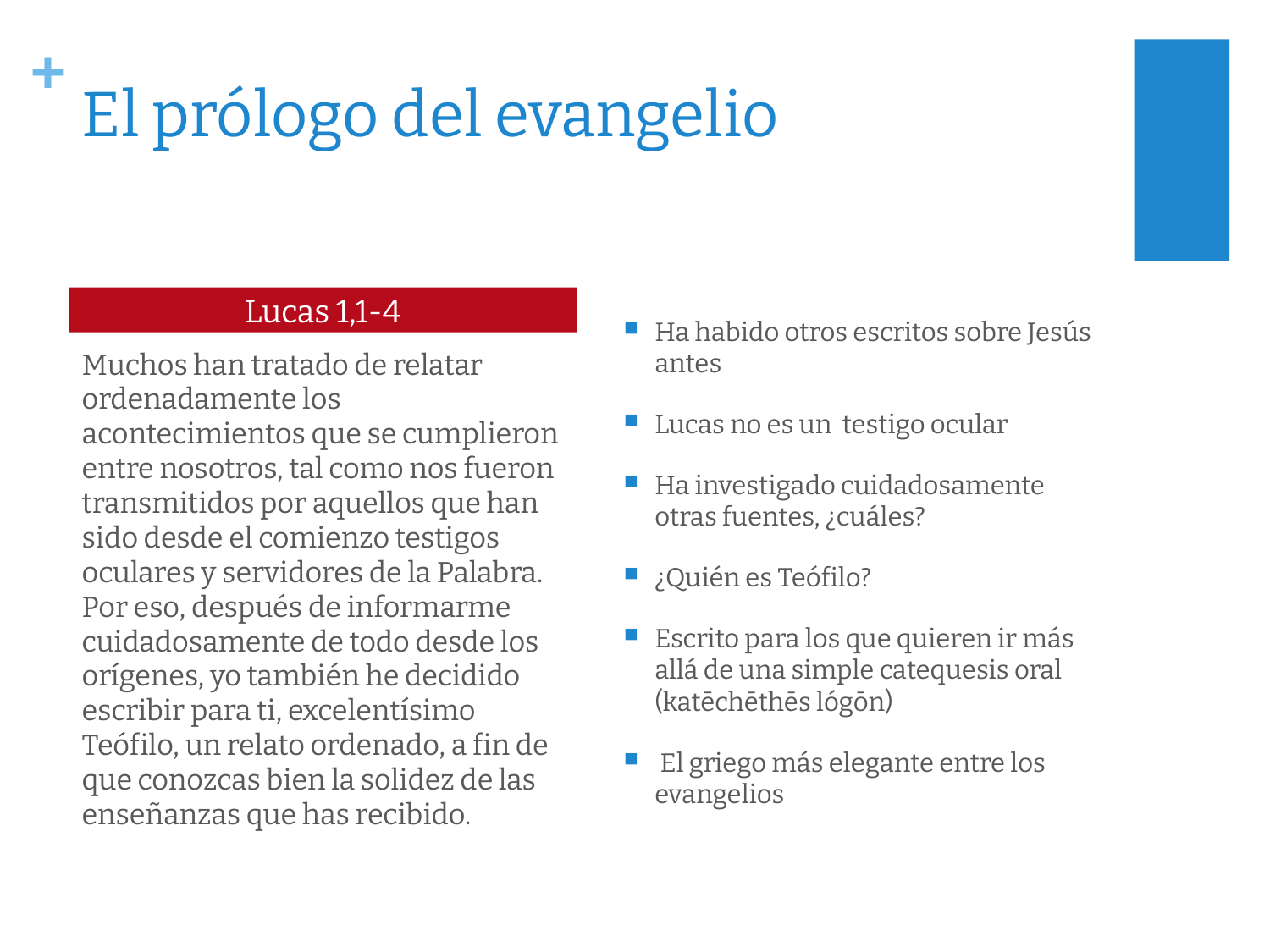

# El prólogo del evangelio
Lucas 1,1-4
Ha habido otros escritos sobre Jesús antes
Lucas no es un  testigo ocular
Ha investigado cuidadosamente otras fuentes, ¿cuáles?
¿Quién es Teófilo?
Escrito para los que quieren ir más allá de una simple catequesis oral (katēchēthēs lógōn)
 El griego más elegante entre los evangelios
Muchos han tratado de relatar ordenadamente los acontecimientos que se cumplieron entre nosotros, tal como nos fueron transmitidos por aquellos que han sido desde el comienzo testigos oculares y servidores de la Palabra. Por eso, después de informarme cuidadosamente de todo desde los orígenes, yo también he decidido escribir para ti, excelentísimo Teófilo, un relato ordenado, a fin de que conozcas bien la solidez de las enseñanzas que has recibido.